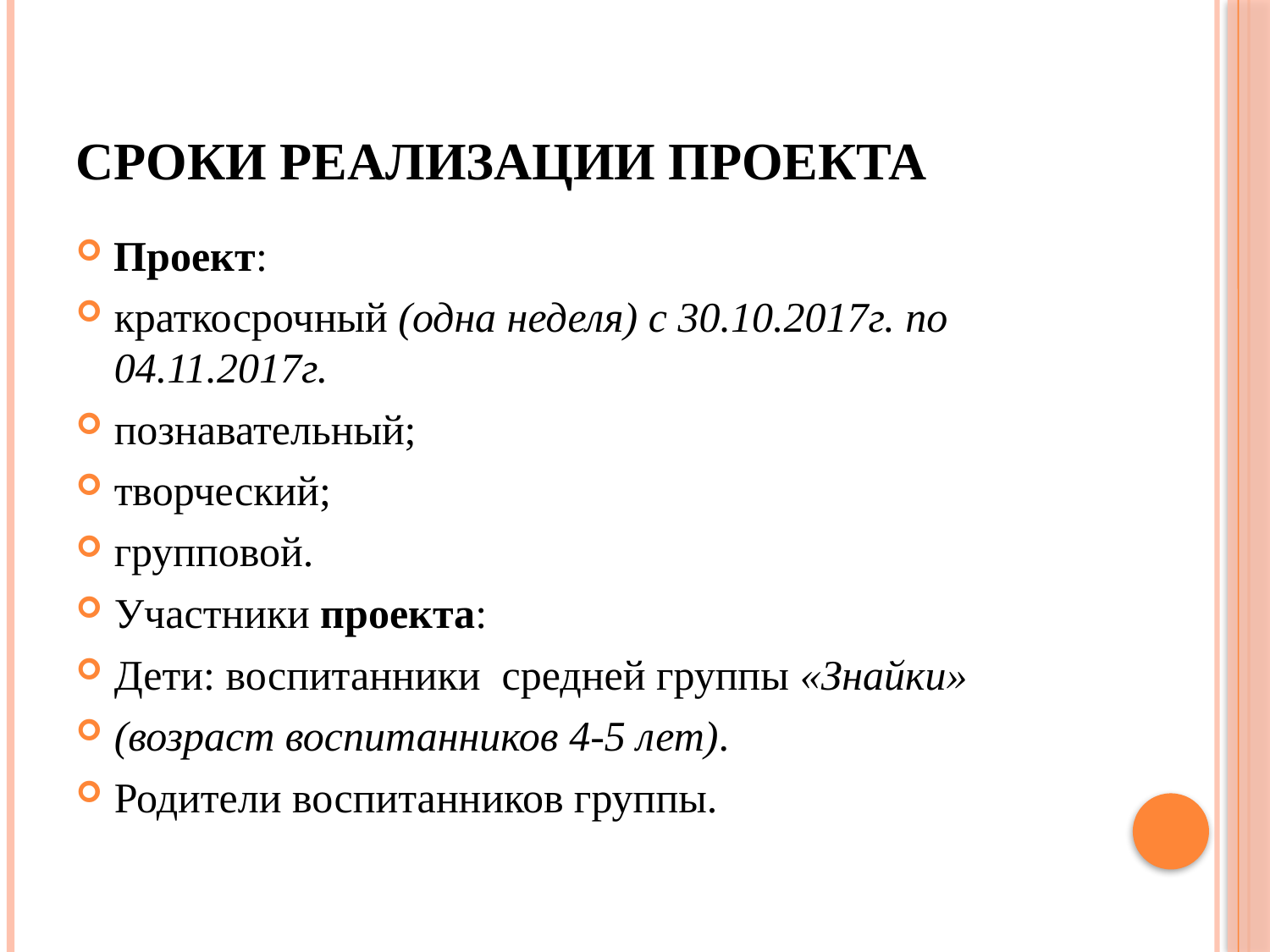

# Сроки реализации проекта
Проект:
краткосрочный (одна неделя) с 30.10.2017г. по 04.11.2017г.
познавательный;
творческий;
групповой.
Участники проекта:
Дети: воспитанники  средней группы «Знайки»
(возраст воспитанников 4-5 лет).
Родители воспитанников группы.